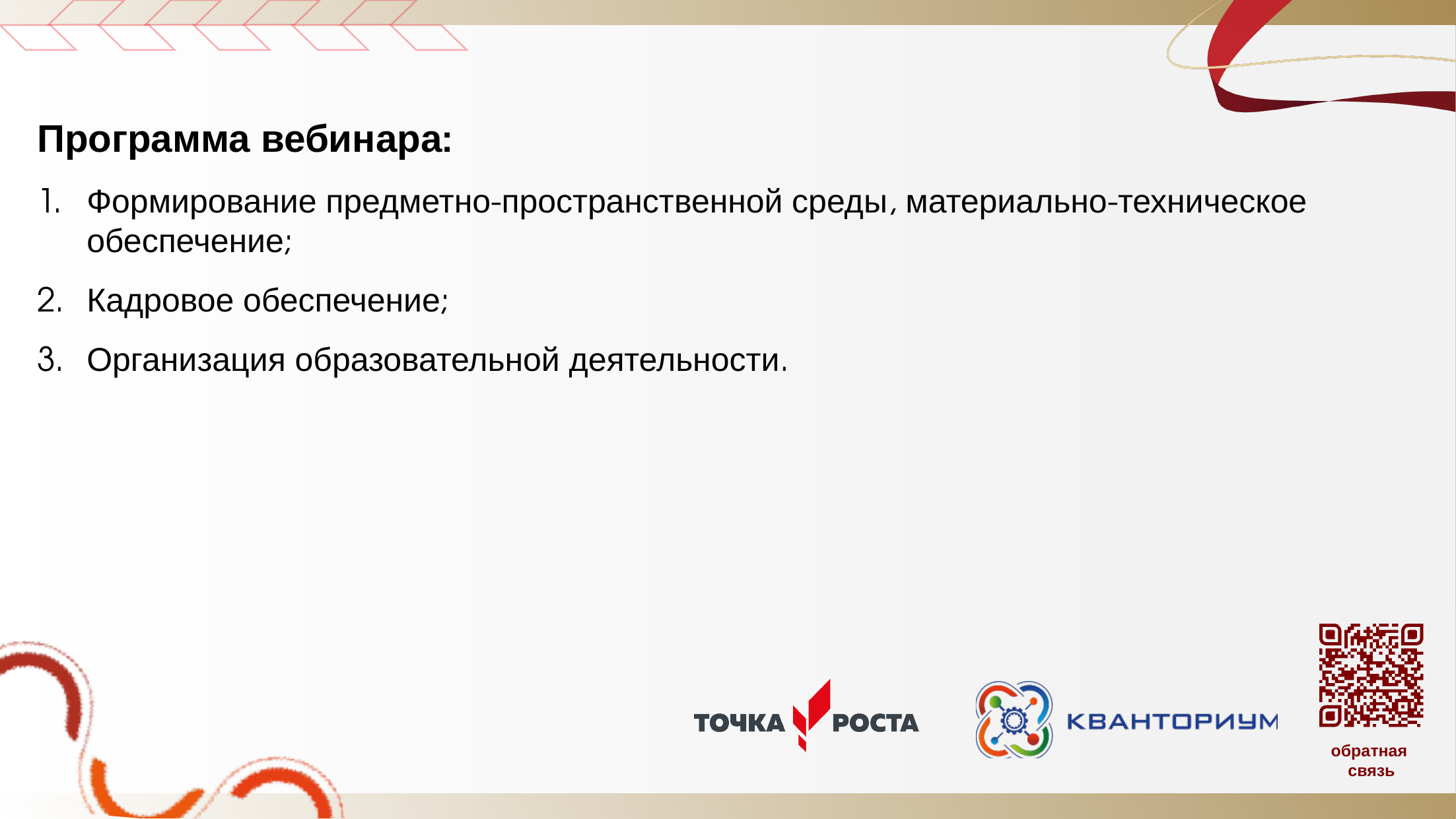

Программа вебинара:
Формирование предметно-пространственной среды, материально-техническое обеспечение;

Кадровое обеспечение;

Организация образовательной деятельности.